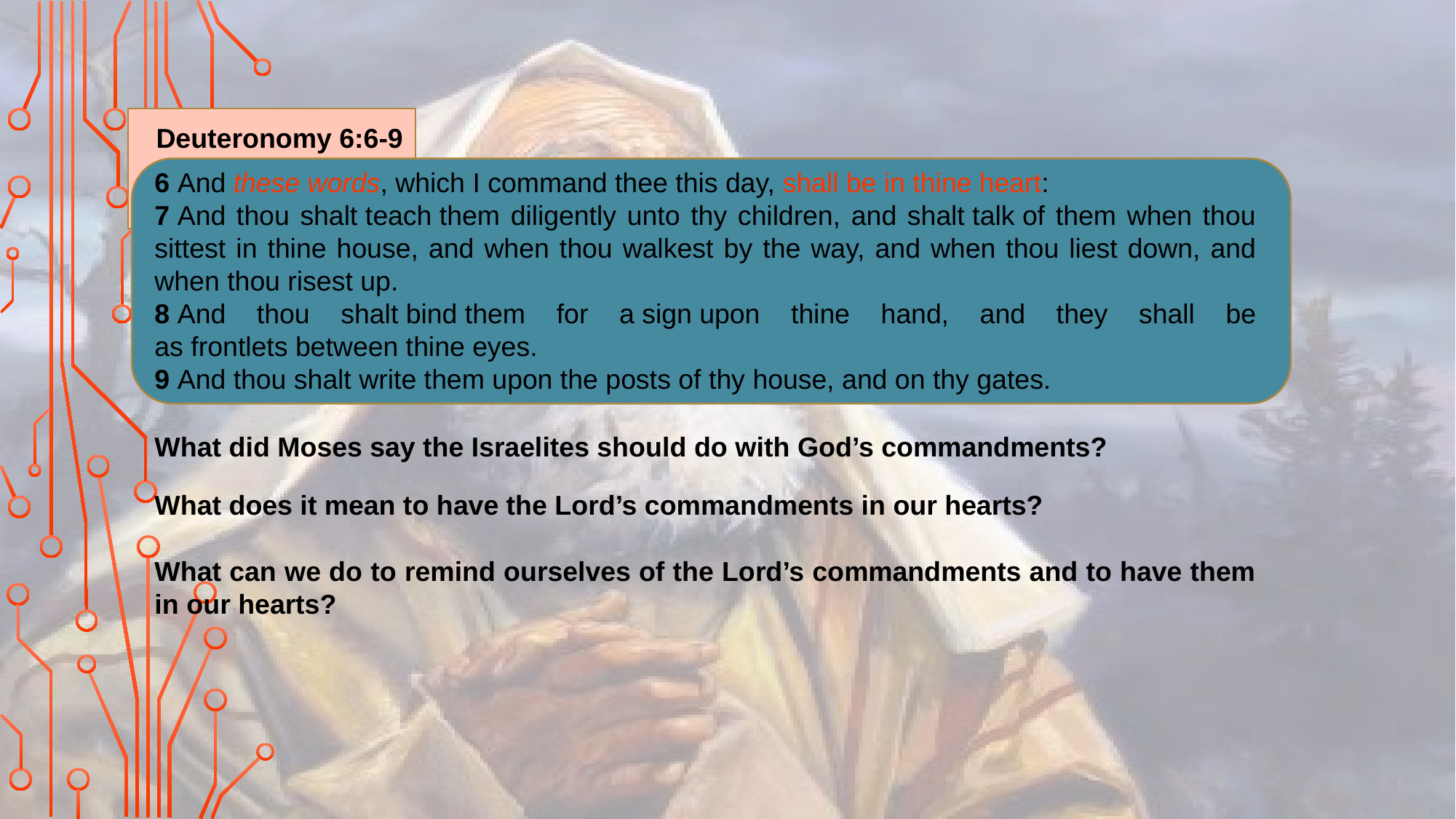

Deuteronomy 6:6-9

6 And these words, which I command thee this day, shall be in thine heart:
7 And thou shalt teach them diligently unto thy children, and shalt talk of them when thou sittest in thine house, and when thou walkest by the way, and when thou liest down, and when thou risest up.
8 And thou shalt bind them for a sign upon thine hand, and they shall be as frontlets between thine eyes.
9 And thou shalt write them upon the posts of thy house, and on thy gates.
What did Moses say the Israelites should do with God’s commandments?
What does it mean to have the Lord’s commandments in our hearts?
What can we do to remind ourselves of the Lord’s commandments and to have them in our hearts?